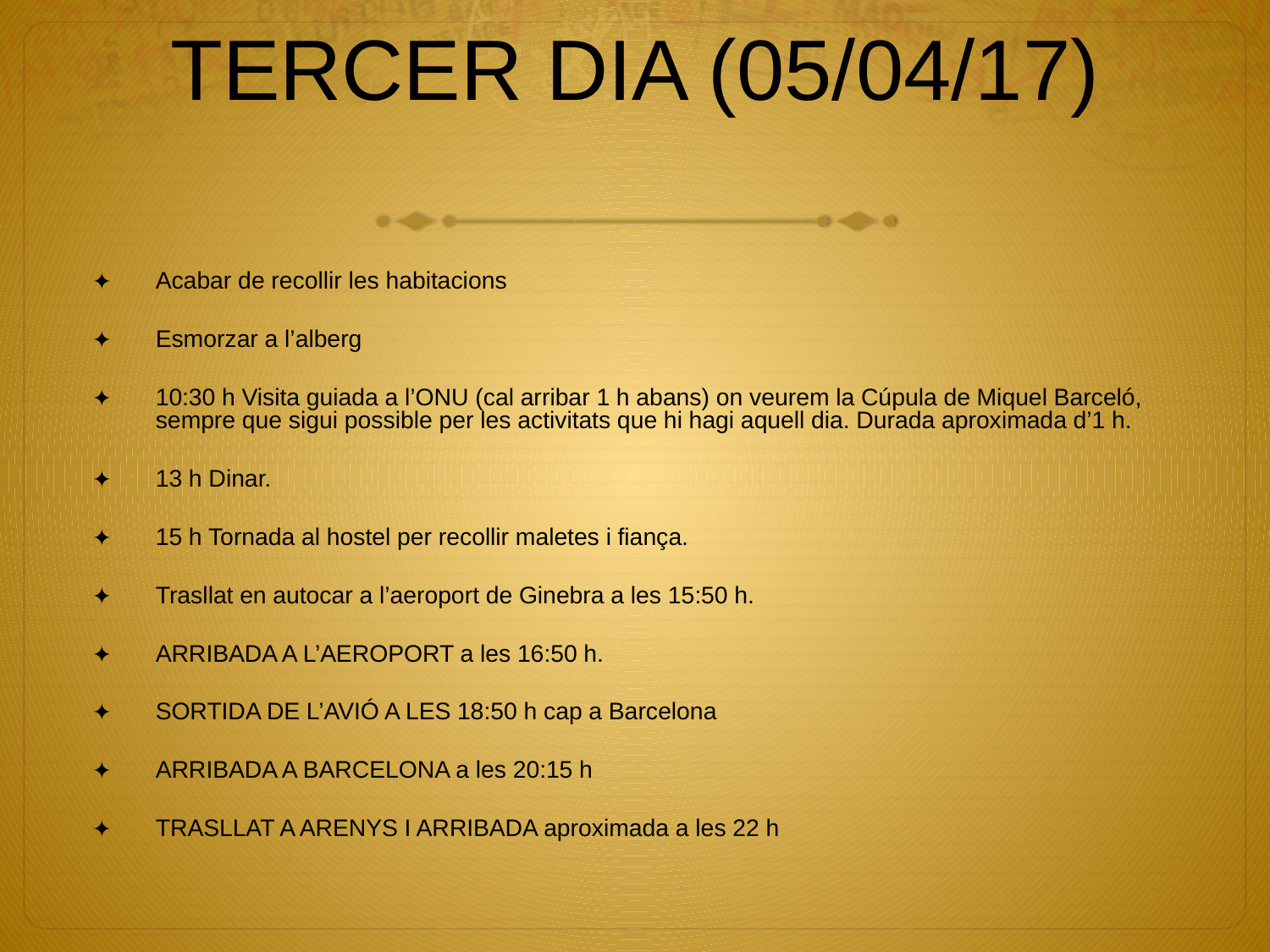

# TERCER DIA (05/04/17)
Acabar de recollir les habitacions
Esmorzar a l’alberg
10:30 h Visita guiada a l’ONU (cal arribar 1 h abans) on veurem la Cúpula de Miquel Barceló, sempre que sigui possible per les activitats que hi hagi aquell dia. Durada aproximada d’1 h.
13 h Dinar.
15 h Tornada al hostel per recollir maletes i fiança.
Trasllat en autocar a l’aeroport de Ginebra a les 15:50 h.
ARRIBADA A L’AEROPORT a les 16:50 h.
SORTIDA DE L’AVIÓ A LES 18:50 h cap a Barcelona
ARRIBADA A BARCELONA a les 20:15 h
TRASLLAT A ARENYS I ARRIBADA aproximada a les 22 h